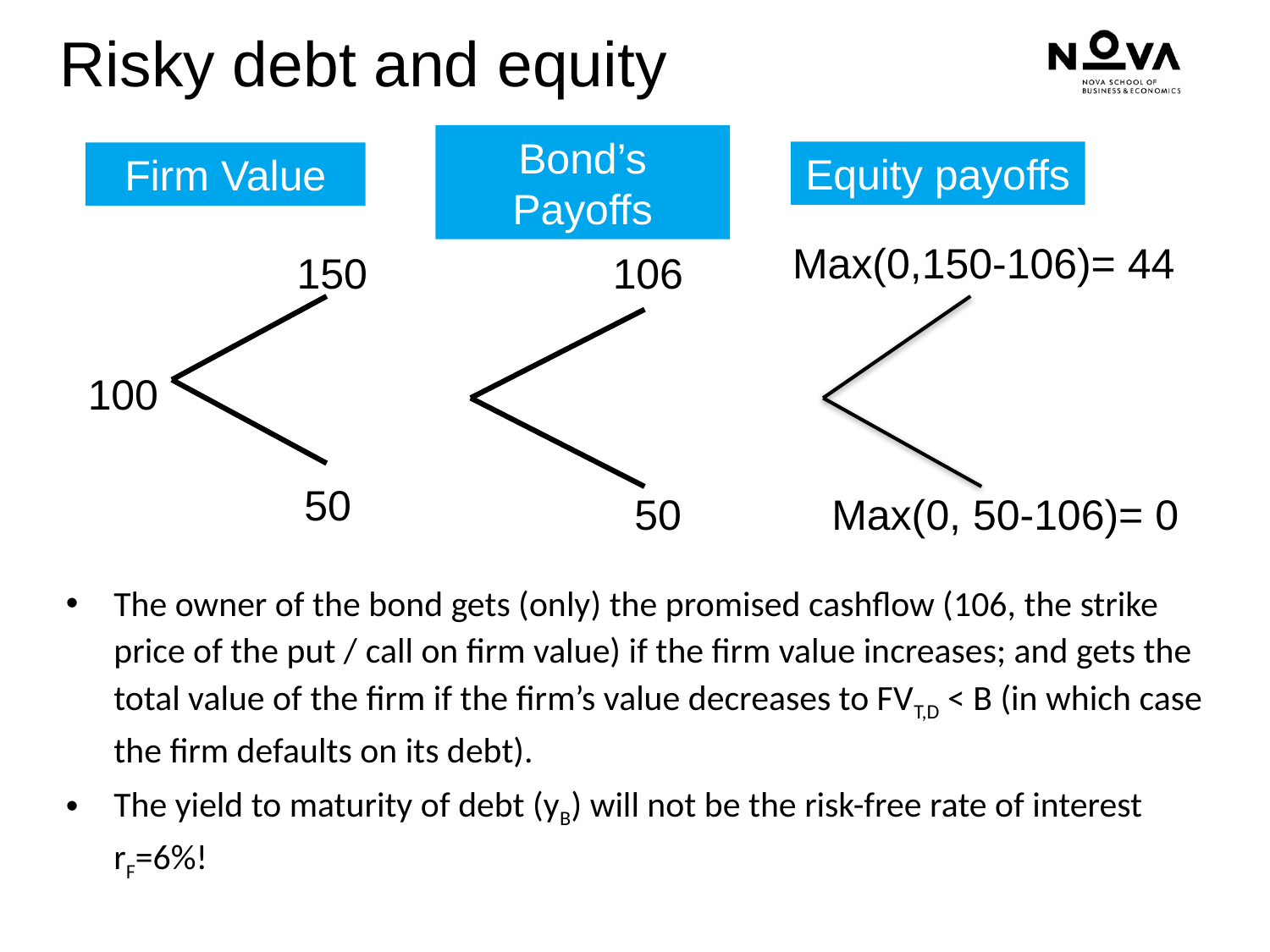

# Risky debt and equity
Bond’s Payoffs
Equity payoffs
Firm Value
Max(0,150-106)= 44
       150

  100

  50
    106

50
Max(0, 50-106)= 0
The owner of the bond gets (only) the promised cashflow (106, the strike price of the put / call on firm value) if the firm value increases; and gets the total value of the firm if the firm’s value decreases to FVT,D < B (in which case the firm defaults on its debt).
The yield to maturity of debt (yB) will not be the risk-free rate of interest rF=6%!